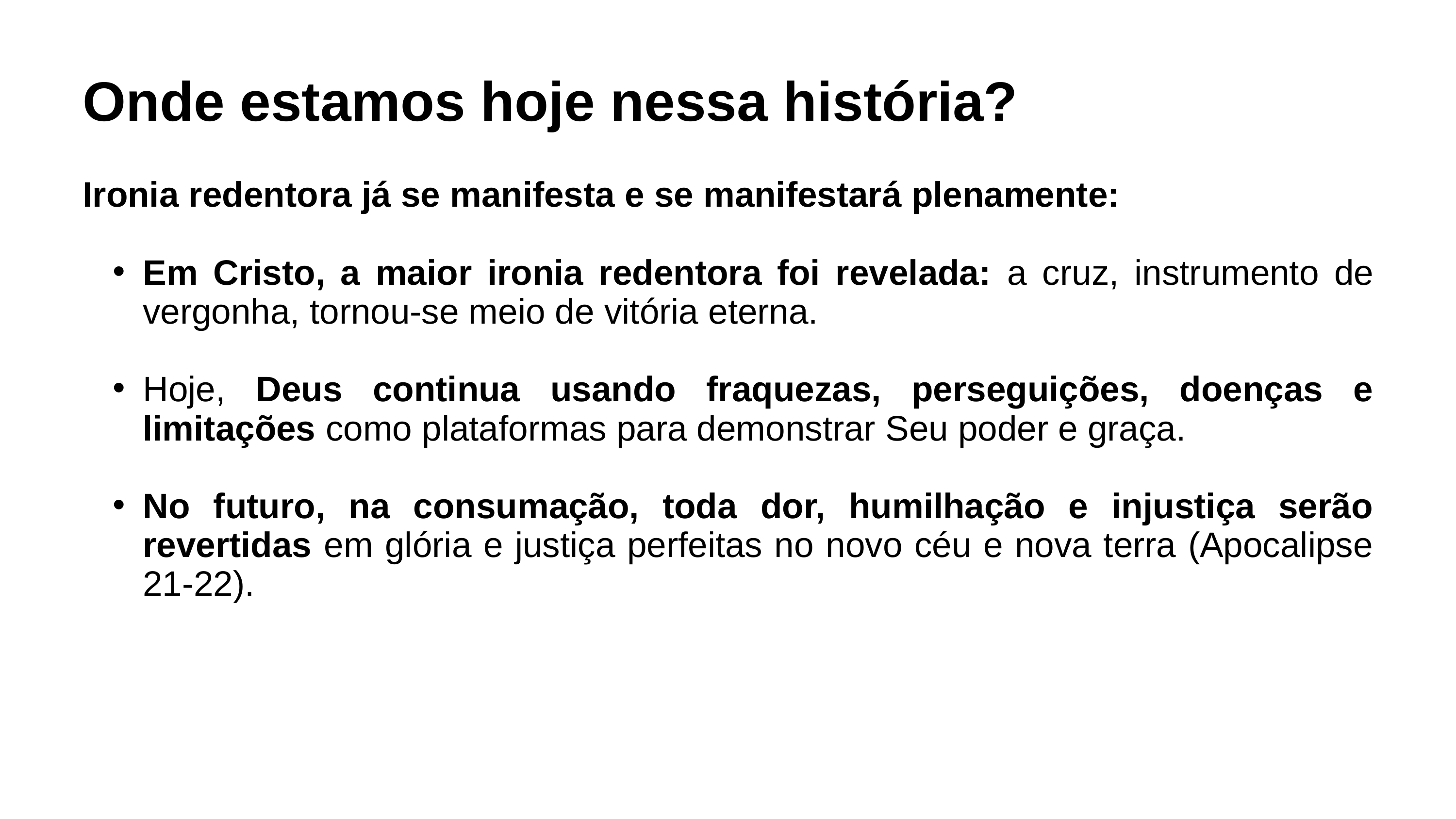

Onde estamos hoje nessa história?

Ironia redentora já se manifesta e se manifestará plenamente:

Em Cristo, a maior ironia redentora foi revelada: a cruz, instrumento de vergonha, tornou-se meio de vitória eterna.

Hoje, Deus continua usando fraquezas, perseguições, doenças e limitações como plataformas para demonstrar Seu poder e graça.

No futuro, na consumação, toda dor, humilhação e injustiça serão revertidas em glória e justiça perfeitas no novo céu e nova terra (Apocalipse 21-22).